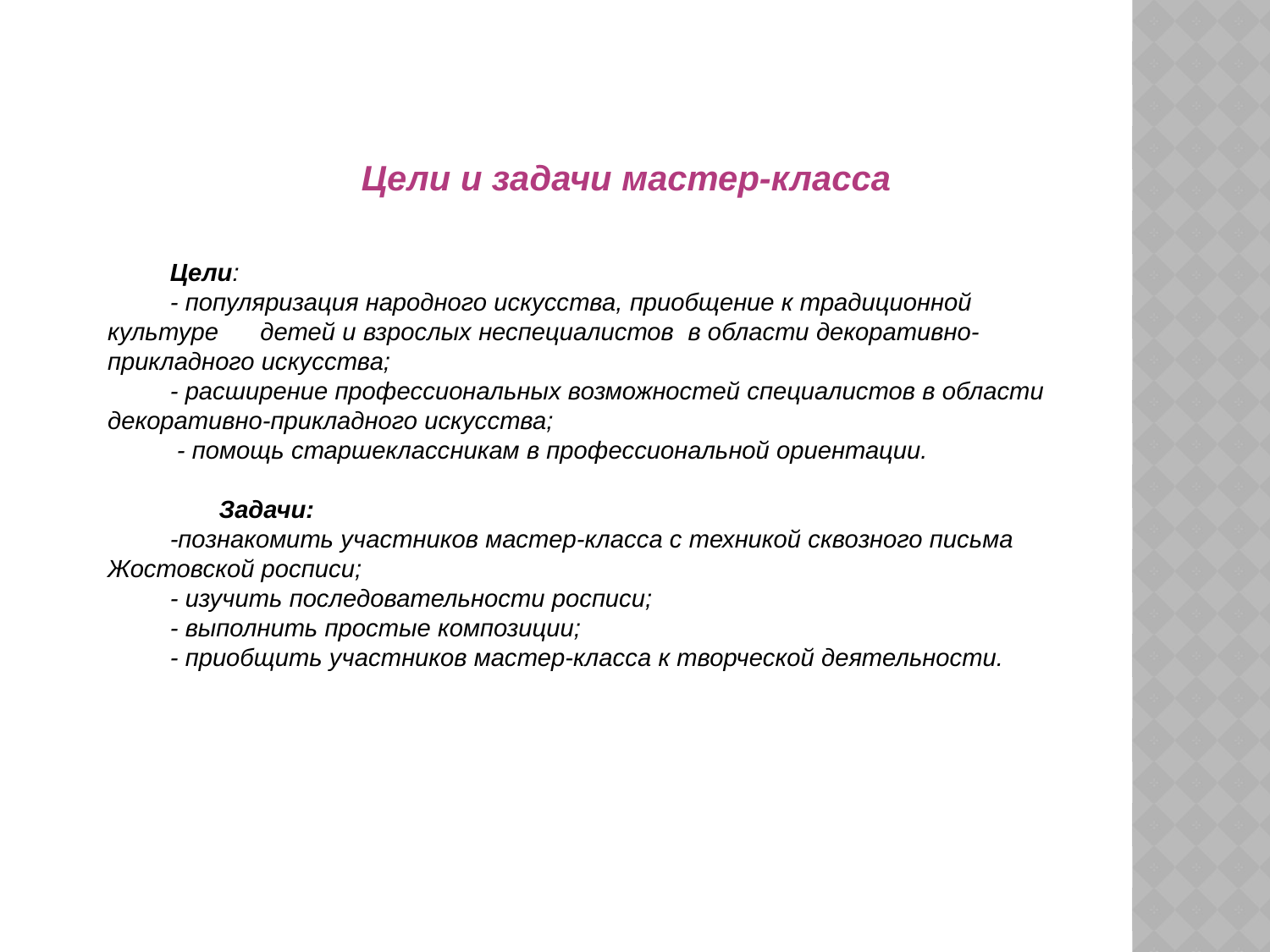

Цели и задачи мастер-класса

Цели:
- популяризация народного искусства, приобщение к традиционной культуре      детей и взрослых неспециалистов  в области декоративно-прикладного искусства;
- расширение профессиональных возможностей специалистов в области декоративно-прикладного искусства;
 - помощь старшеклассникам в профессиональной ориентации.

       Задачи:
-познакомить участников мастер-класса с техникой сквозного письма Жостовской росписи;
- изучить последовательности росписи;
- выполнить простые композиции;
- приобщить участников мастер-класса к творческой деятельности.